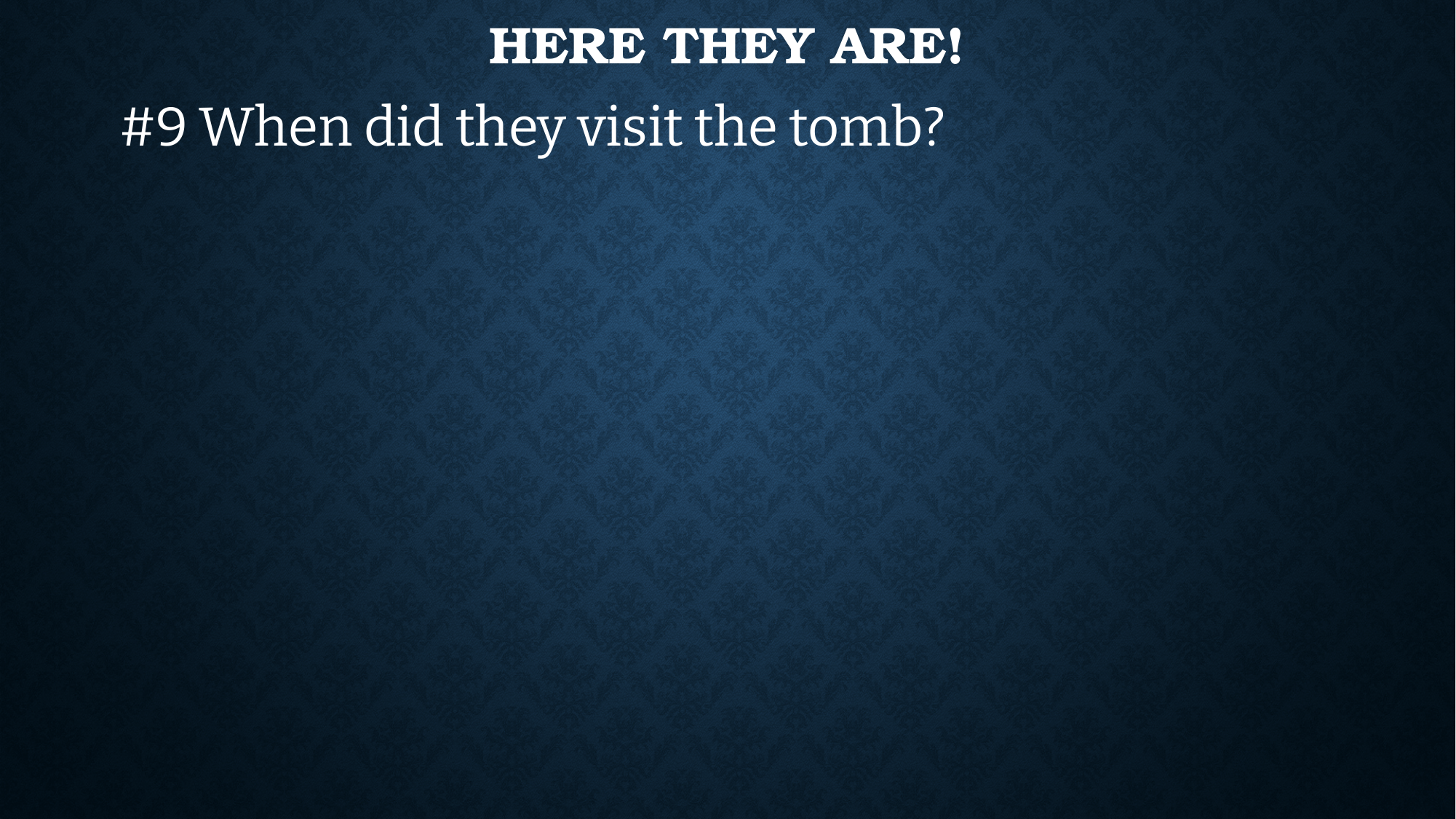

# Here they are!
#9 When did they visit the tomb?